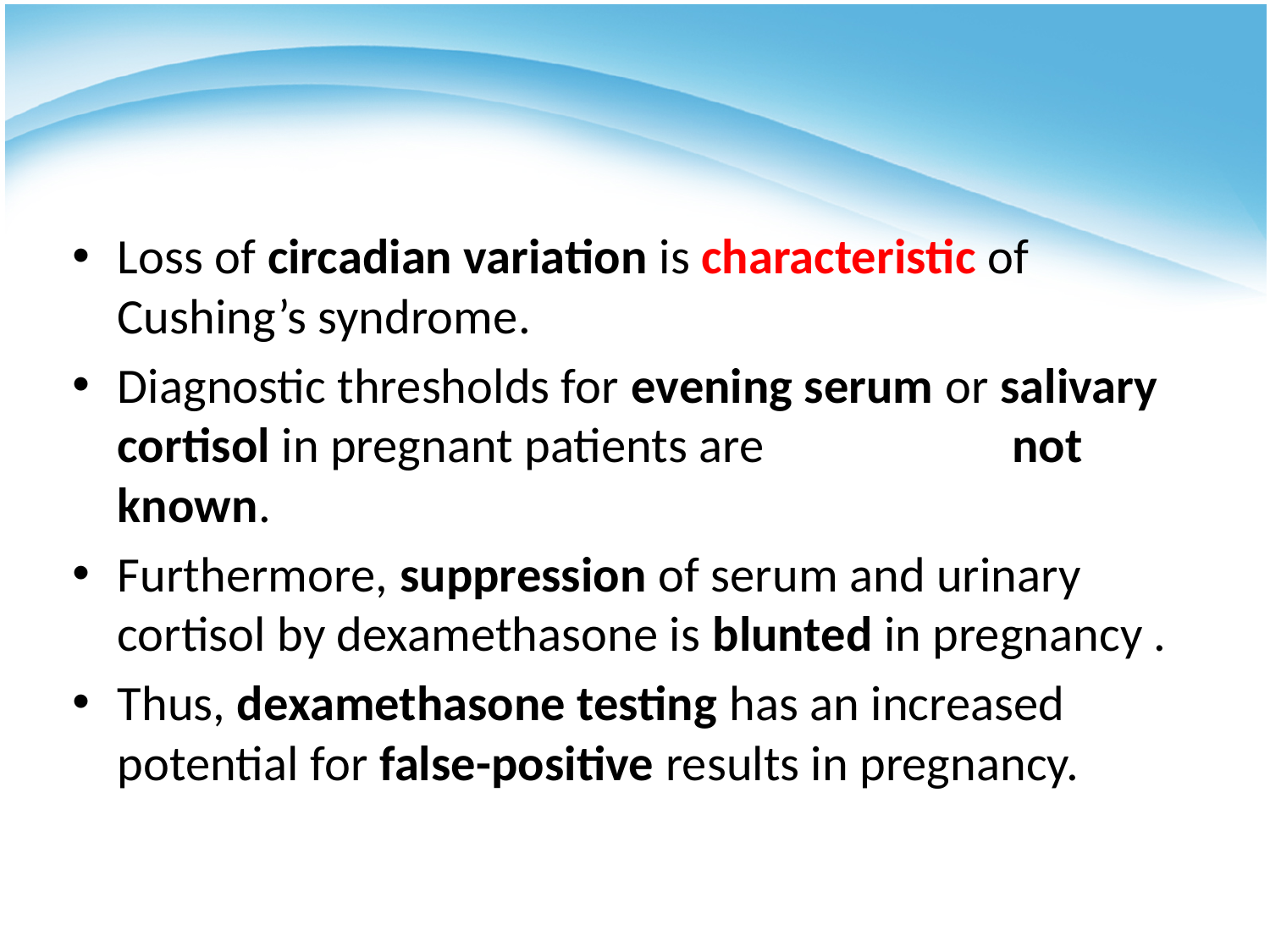

#
Loss of circadian variation is characteristic of Cushing’s syndrome.
Diagnostic thresholds for evening serum or salivary cortisol in pregnant patients are                      not known.
Furthermore, suppression of serum and urinary cortisol by dexamethasone is blunted in pregnancy .
Thus, dexamethasone testing has an increased potential for false-positive results in pregnancy.